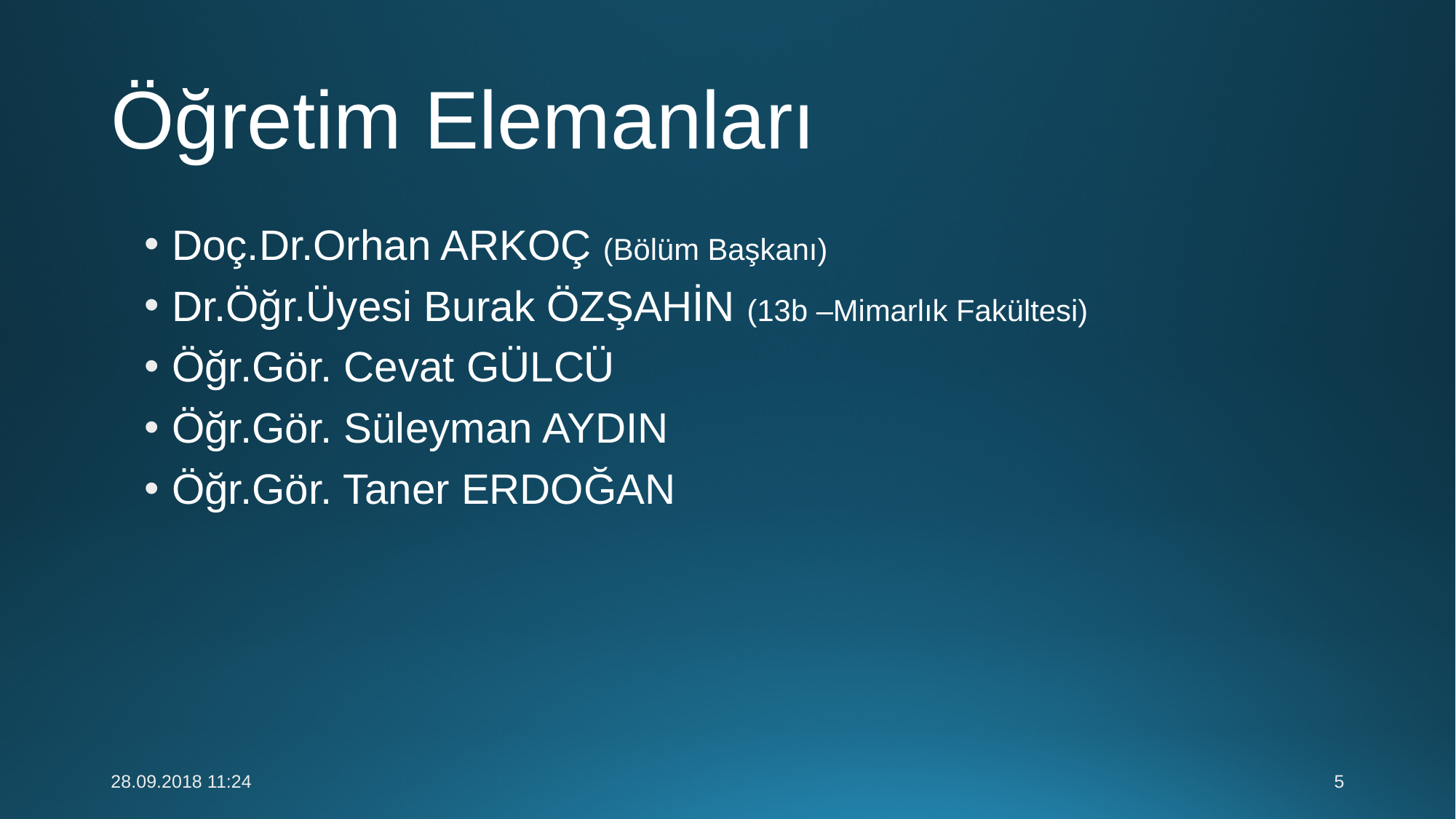

# Öğretim Elemanları
Doç.Dr.Orhan ARKOÇ (Bölüm Başkanı)
Dr.Öğr.Üyesi Burak ÖZŞAHİN (13b –Mimarlık Fakültesi)
Öğr.Gör. Cevat GÜLCÜ
Öğr.Gör. Süleyman AYDIN
Öğr.Gör. Taner ERDOĞAN

28.09.2018 11:24
5